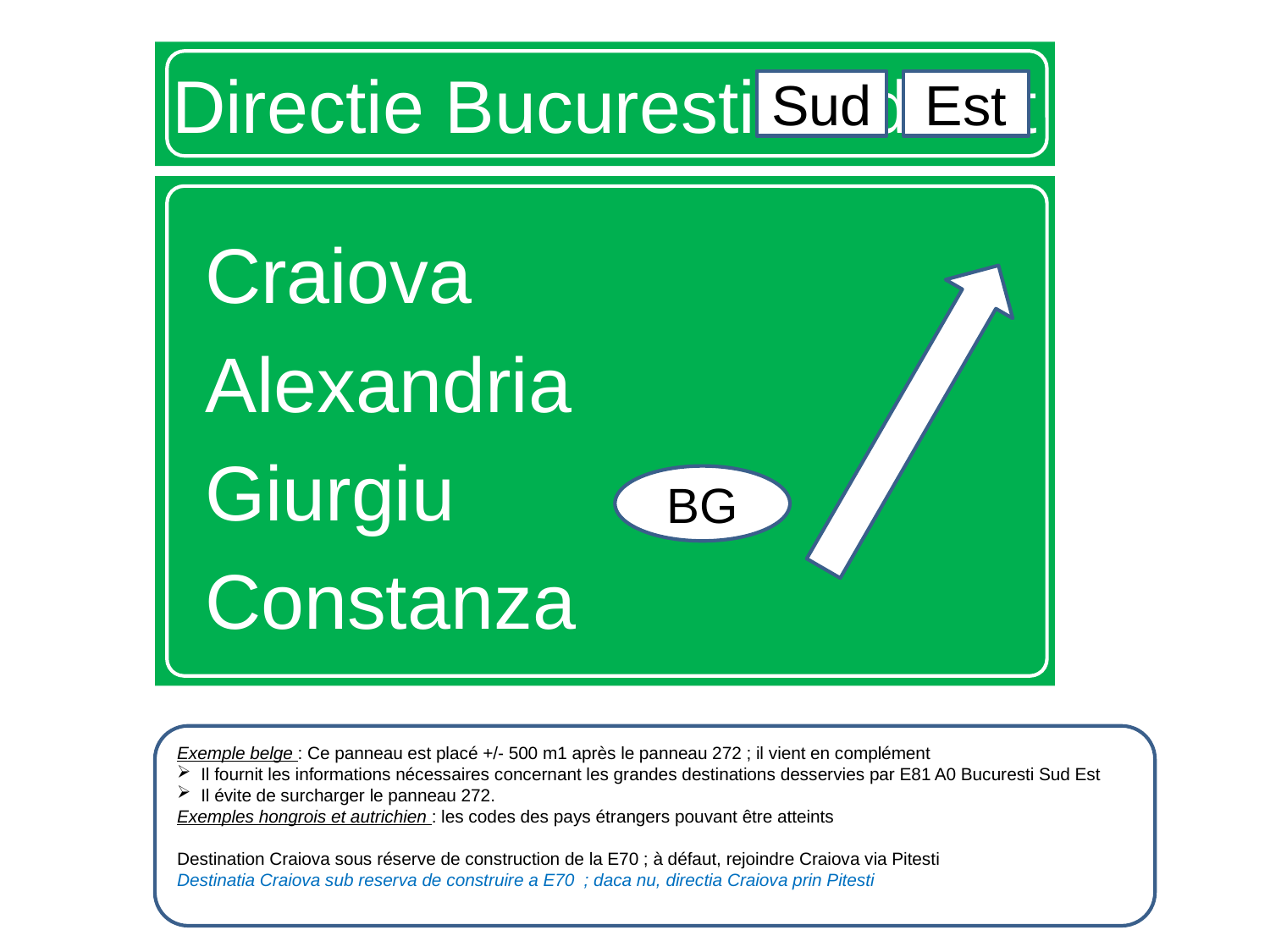

# Directie Bucuresti Sud Est

Sud
Est
Craiova
Alexandria
Giurgiu
Constanza

BG
Exemple belge : Ce panneau est placé +/- 500 m1 après le panneau 272 ; il vient en complément
Il fournit les informations nécessaires concernant les grandes destinations desservies par E81 A0 Bucuresti Sud Est
Il évite de surcharger le panneau 272.
Exemples hongrois et autrichien : les codes des pays étrangers pouvant être atteints

Destination Craiova sous réserve de construction de la E70 ; à défaut, rejoindre Craiova via Pitesti
Destinatia Craiova sub reserva de construire a E70  ; daca nu, directia Craiova prin Pitesti